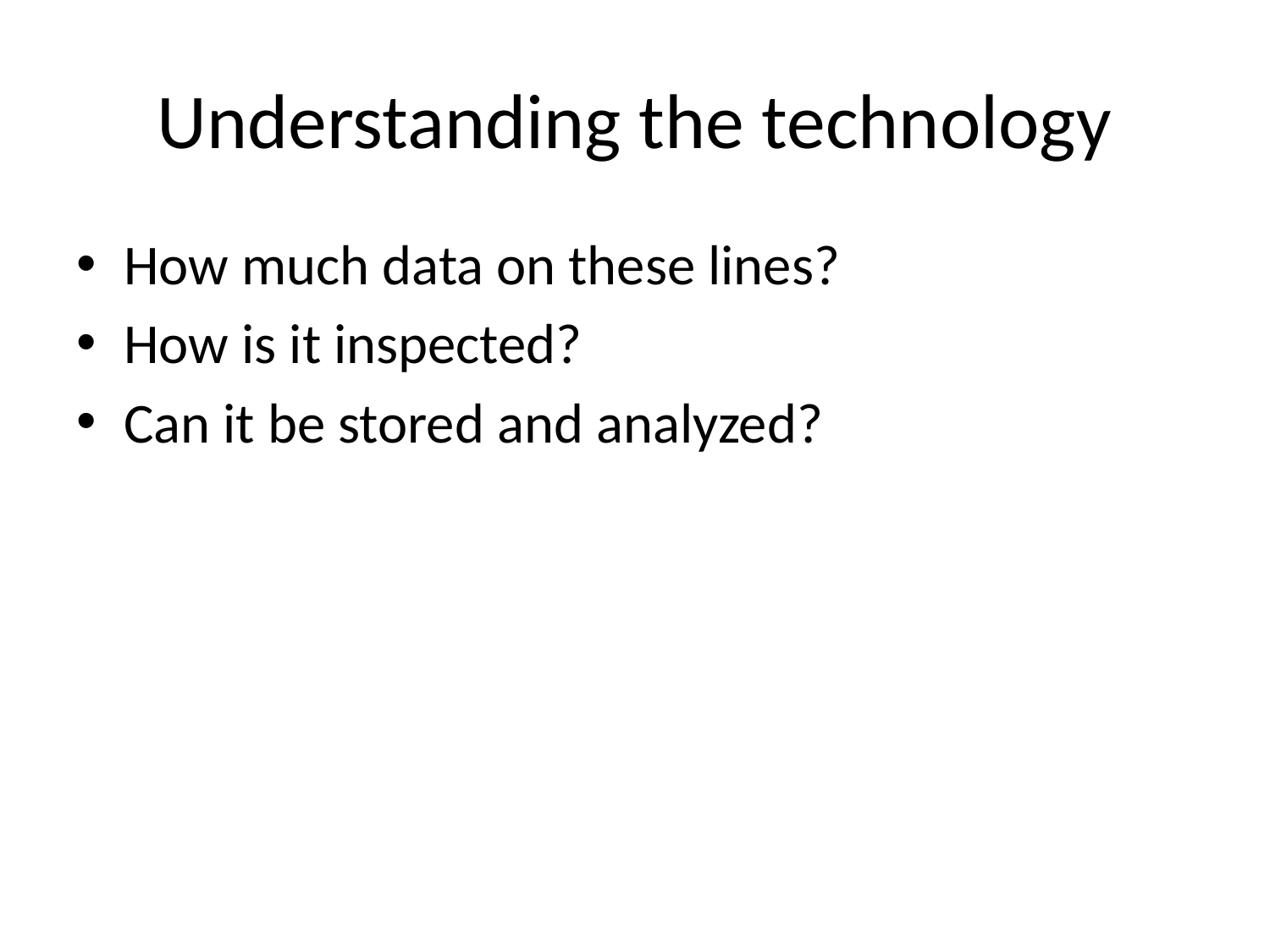

# Understanding the technology
How much data on these lines?
How is it inspected?
Can it be stored and analyzed?